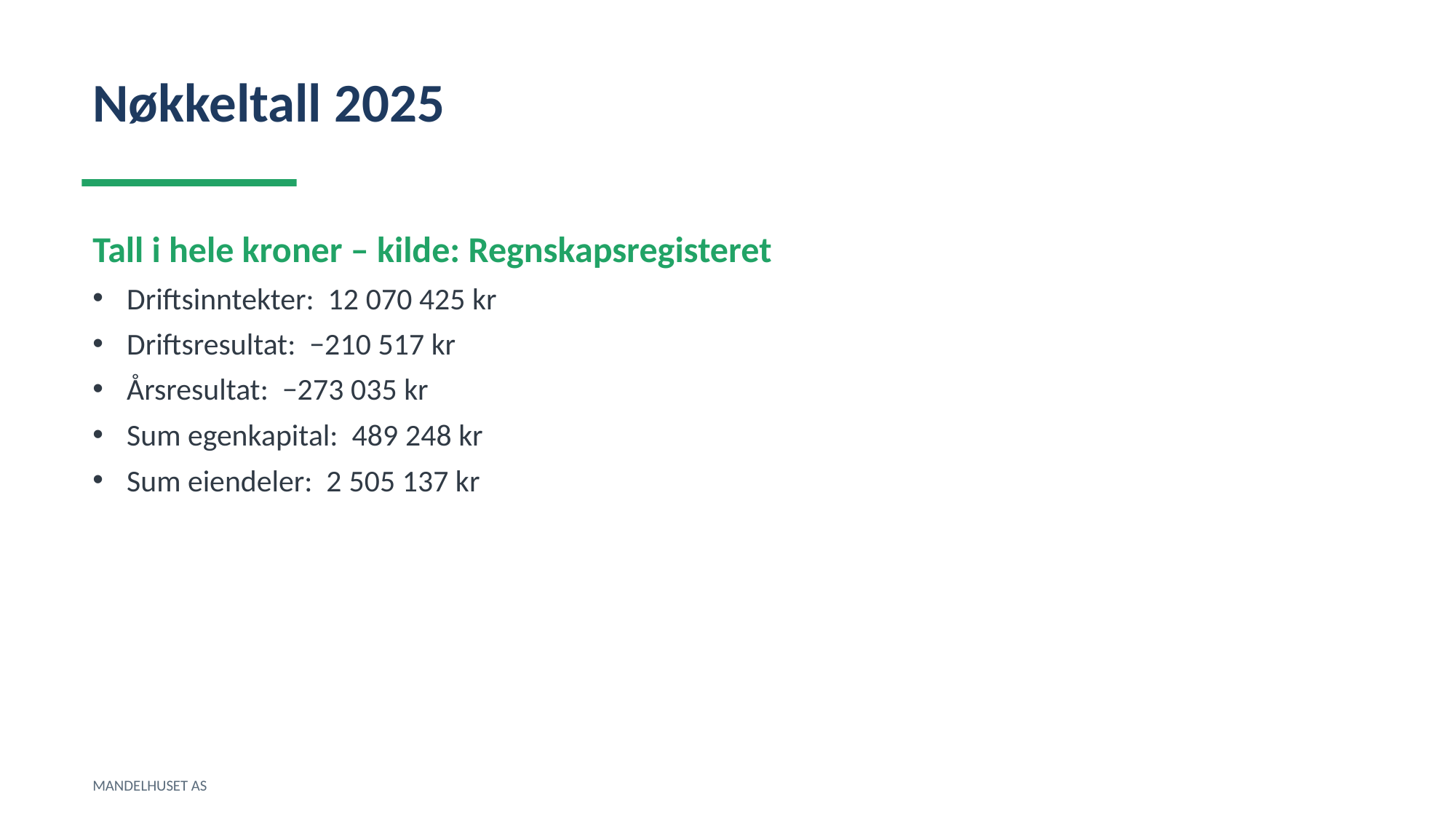

Nøkkeltall 2025

Tall i hele kroner – kilde: Regnskapsregisteret
Driftsinntekter:  12 070 425 kr
Driftsresultat:  −210 517 kr
Årsresultat:  −273 035 kr
Sum egenkapital:  489 248 kr
Sum eiendeler:  2 505 137 kr
MANDELHUSET AS